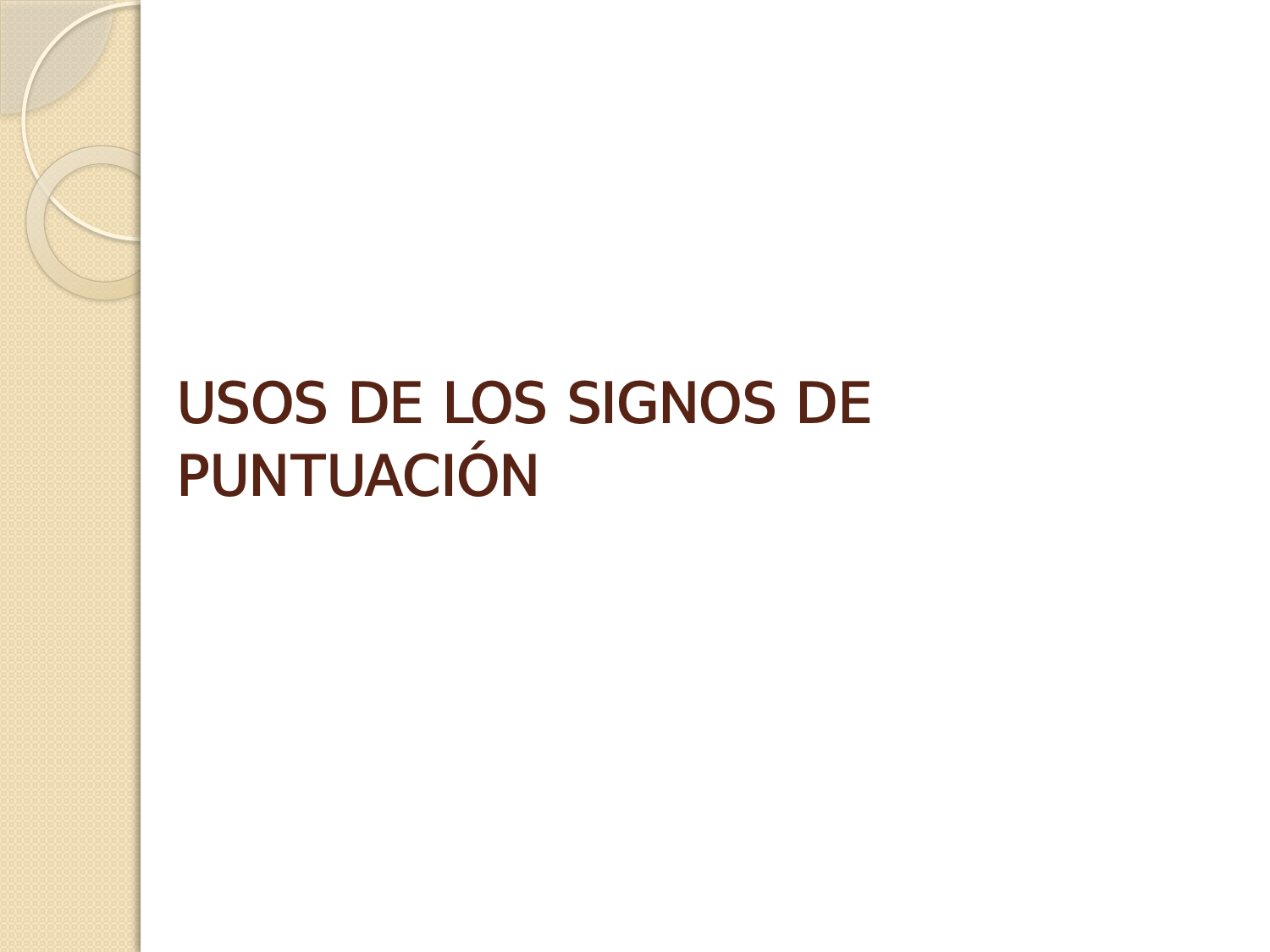

# USOS DE LOS SIGNOS DE PUNTUACIÓN